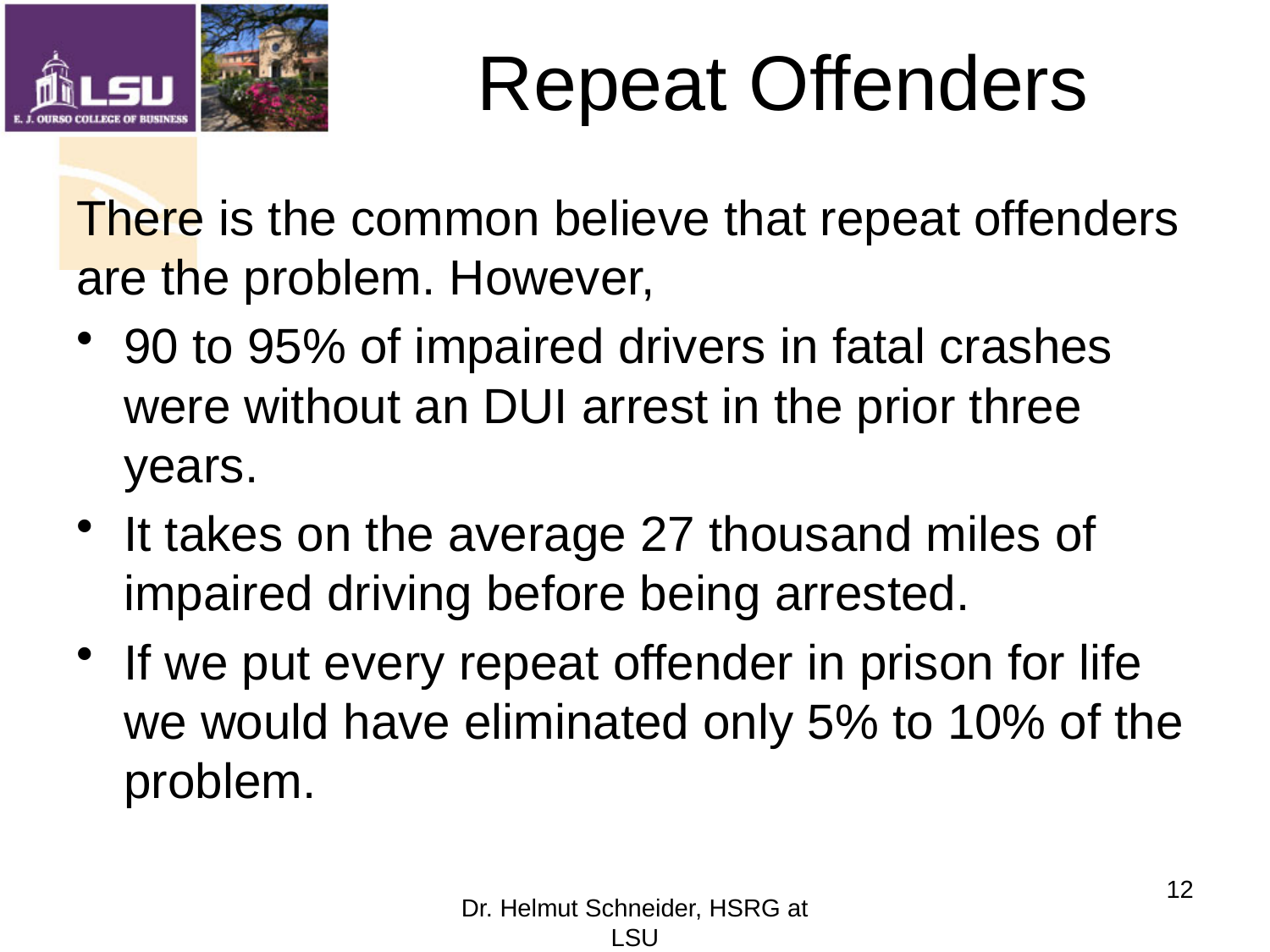

# Repeat Offenders
There is the common believe that repeat offenders are the problem. However,
90 to 95% of impaired drivers in fatal crashes were without an DUI arrest in the prior three years.
It takes on the average 27 thousand miles of impaired driving before being arrested.
If we put every repeat offender in prison for life we would have eliminated only 5% to 10% of the problem.

12
Dr. Helmut Schneider, HSRG at LSU